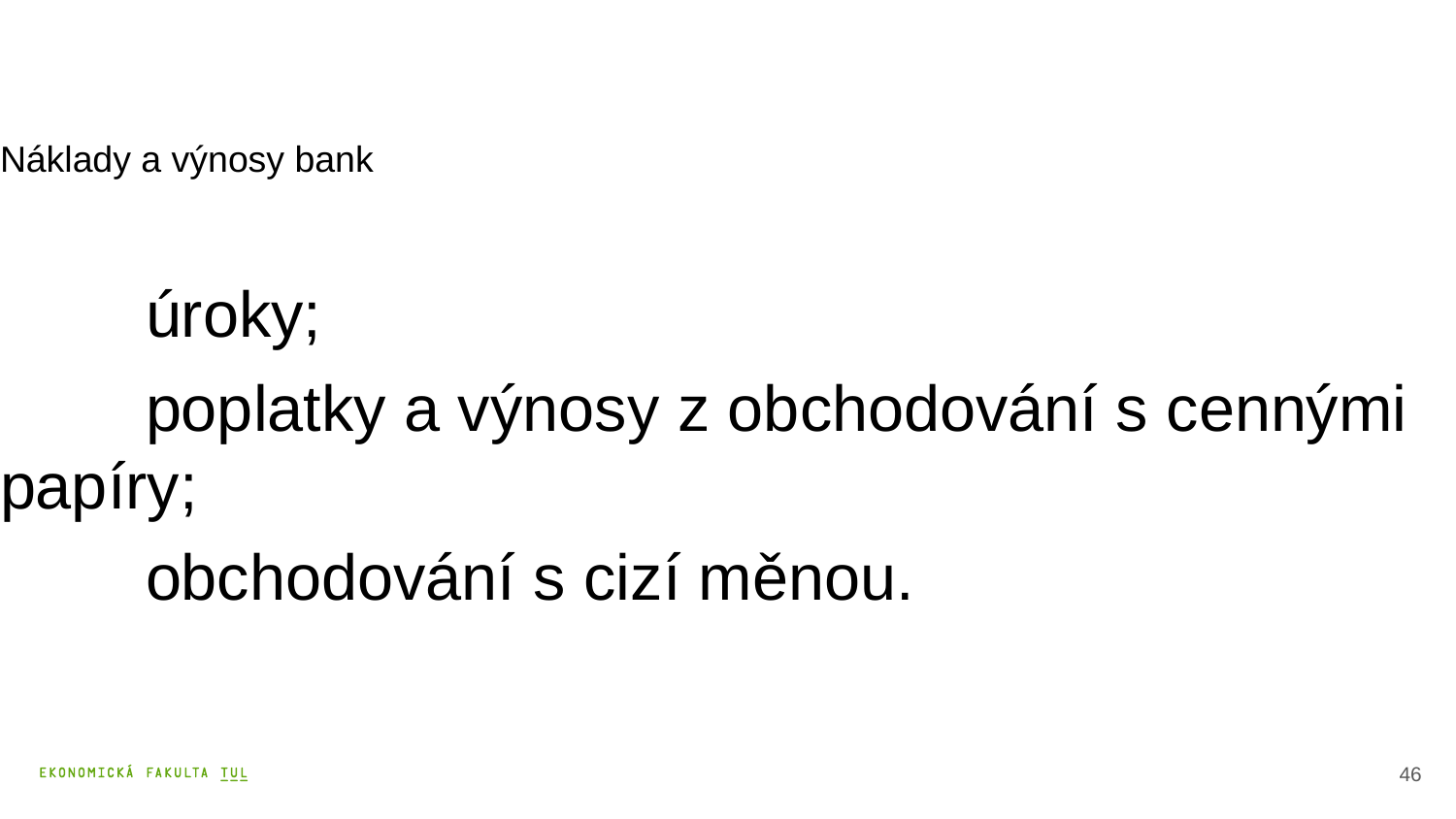

Náklady a výnosy bank
	úroky;
	poplatky a výnosy z obchodování s cennými papíry;
	obchodování s cizí měnou.
46